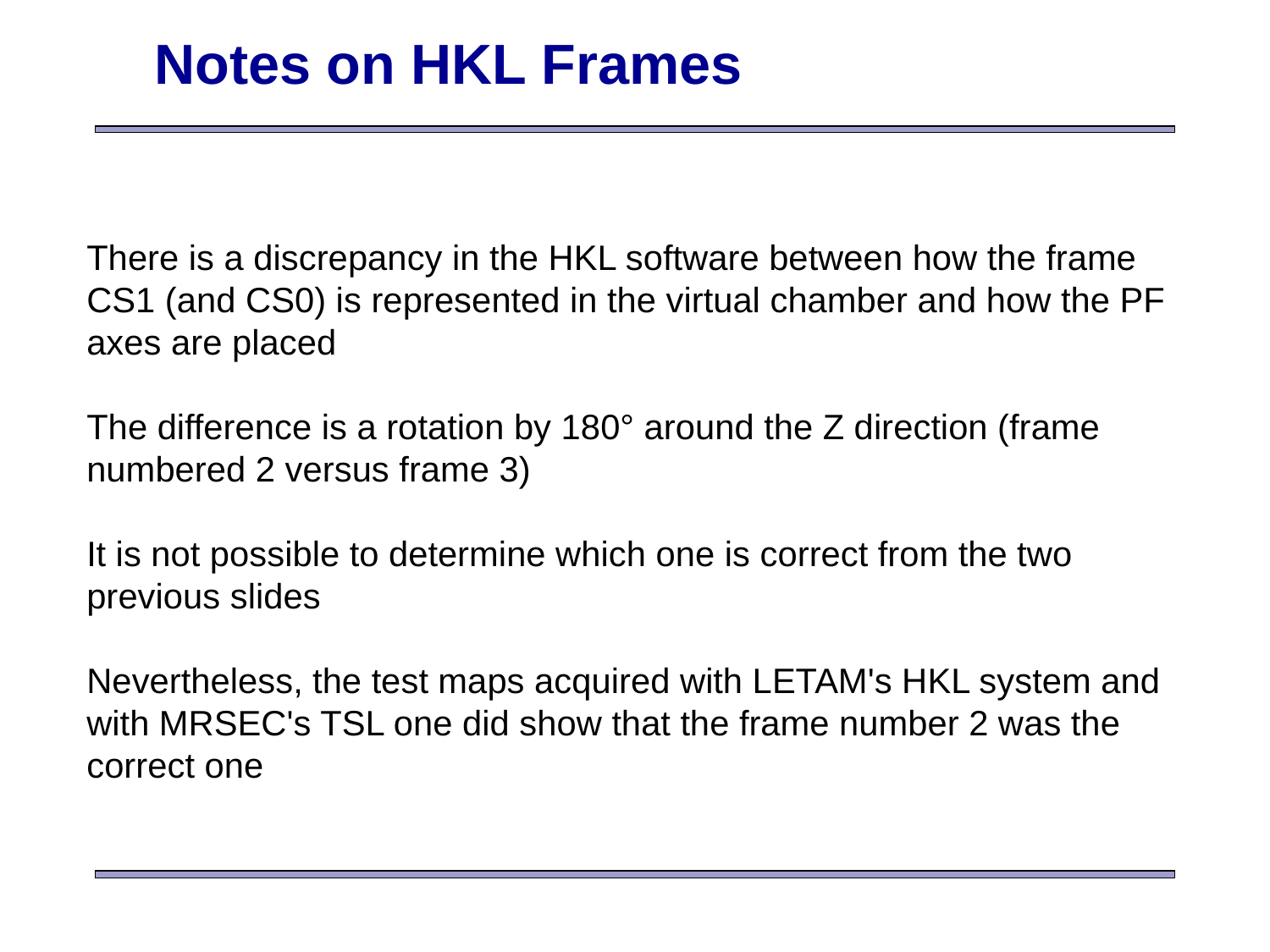

# Notes on HKL Frames
There is a discrepancy in the HKL software between how the frame CS1 (and CS0) is represented in the virtual chamber and how the PF axes are placed

The difference is a rotation by 180° around the Z direction (frame numbered 2 versus frame 3)

It is not possible to determine which one is correct from the two previous slides

Nevertheless, the test maps acquired with LETAM's HKL system and with MRSEC's TSL one did show that the frame number 2 was the correct one